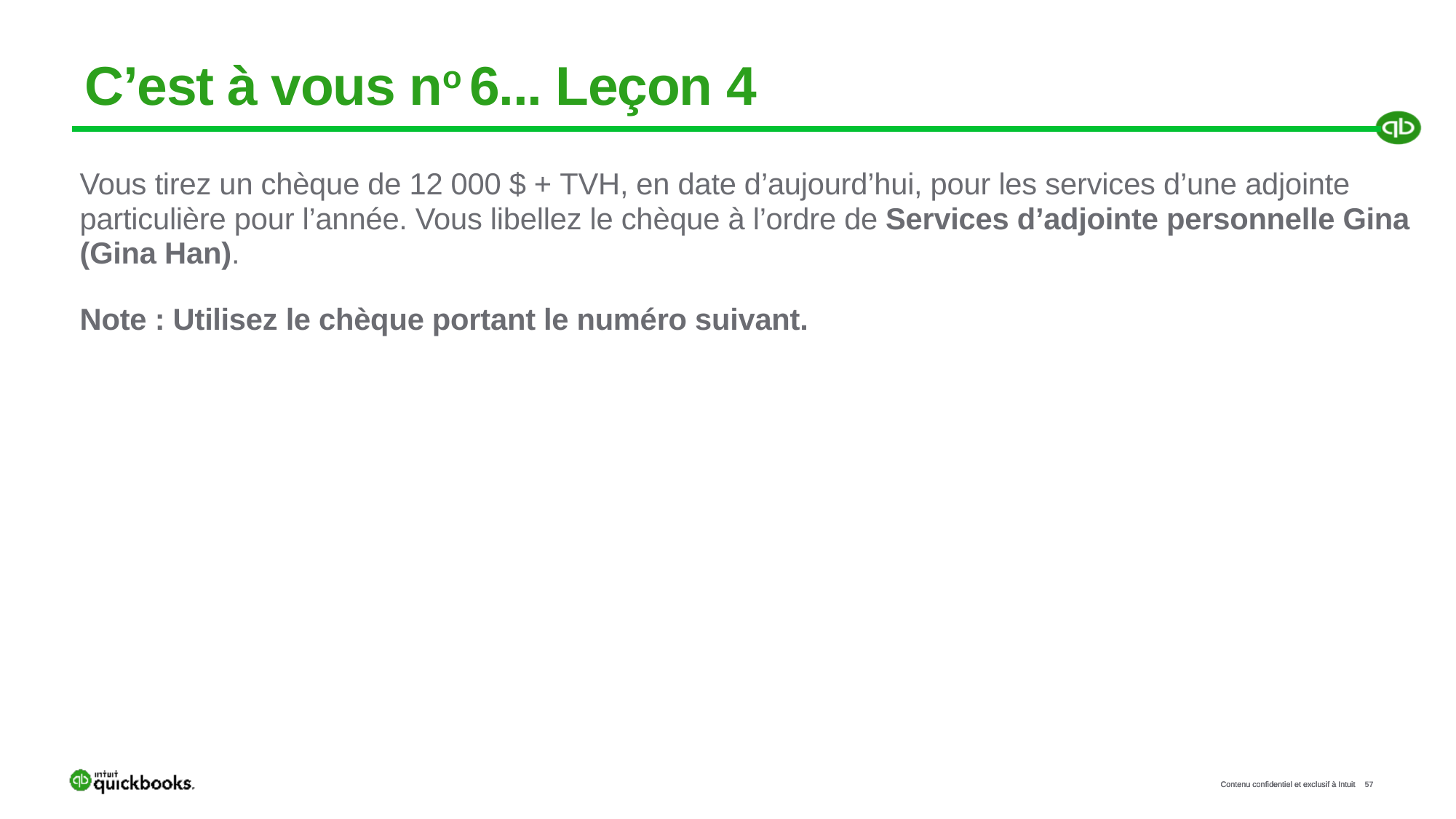

# C’est à vous no 6... Leçon 4
Vous tirez un chèque de 12 000 $ + TVH, en date d’aujourd’hui, pour les services d’une adjointe particulière pour l’année. Vous libellez le chèque à l’ordre de Services d’adjointe personnelle Gina (Gina Han).
Note : Utilisez le chèque portant le numéro suivant.